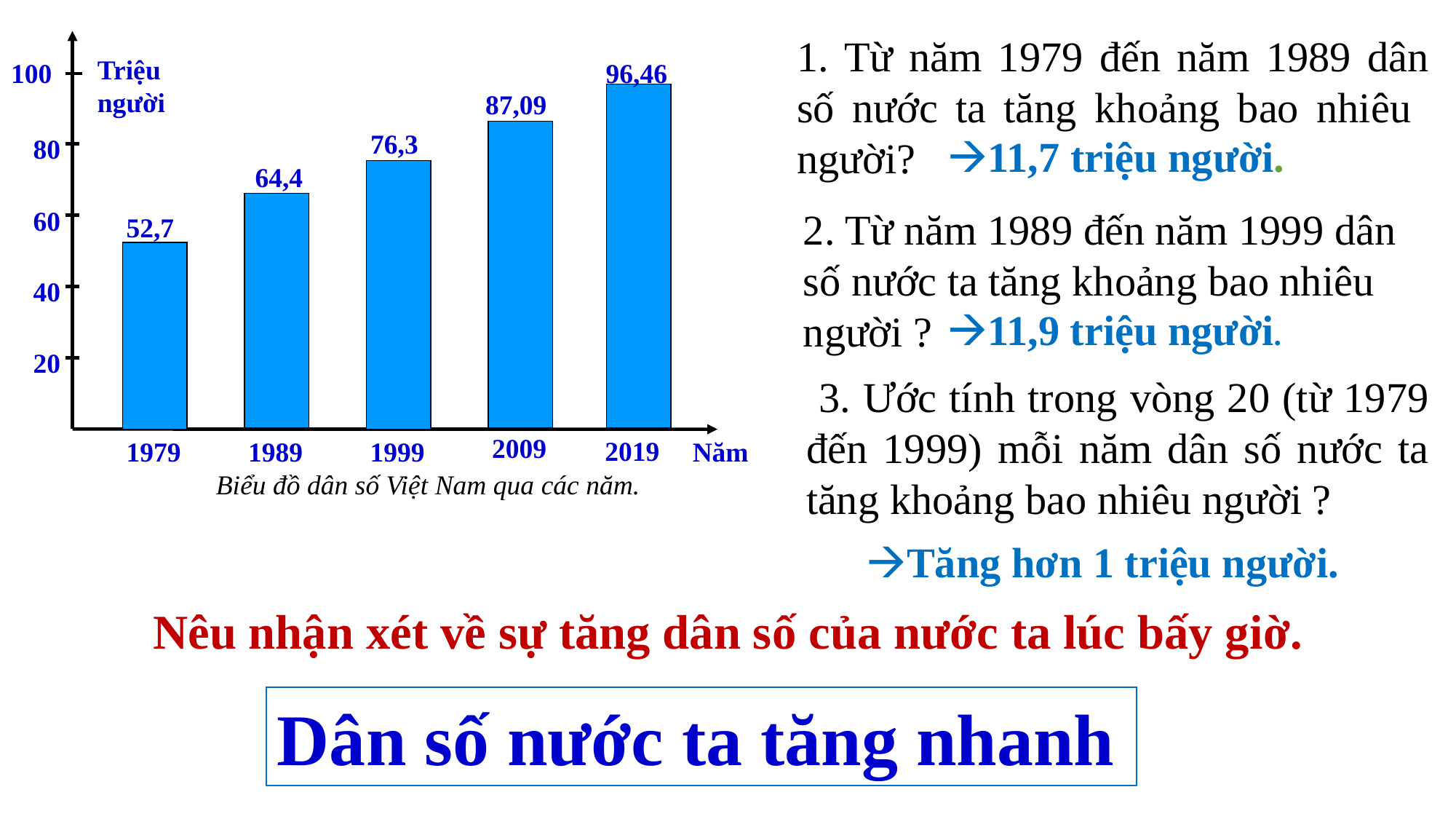

1. Từ năm 1979 đến năm 1989 dân số nước ta tăng khoảng bao nhiêu  người?
Triệu người
76,3
80
64,4

60
52,7

40
20
1979
1989
Năm
1999
100
96,46
87,09

2009
2019
Biểu đồ dân số Việt Nam qua các năm.
🡪11,7 triệu người.
2. Từ năm 1989 đến năm 1999 dân số nước ta tăng khoảng bao nhiêu người ?
🡪11,9 triệu người.
 3. Ước tính trong vòng 20 (từ 1979 đến 1999) mỗi năm dân số nước ta tăng khoảng bao nhiêu người ?
🡪Tăng hơn 1 triệu người.
Nêu nhận xét về sự tăng dân số của nước ta lúc bấy giờ.
Dân số nước ta tăng nhanh